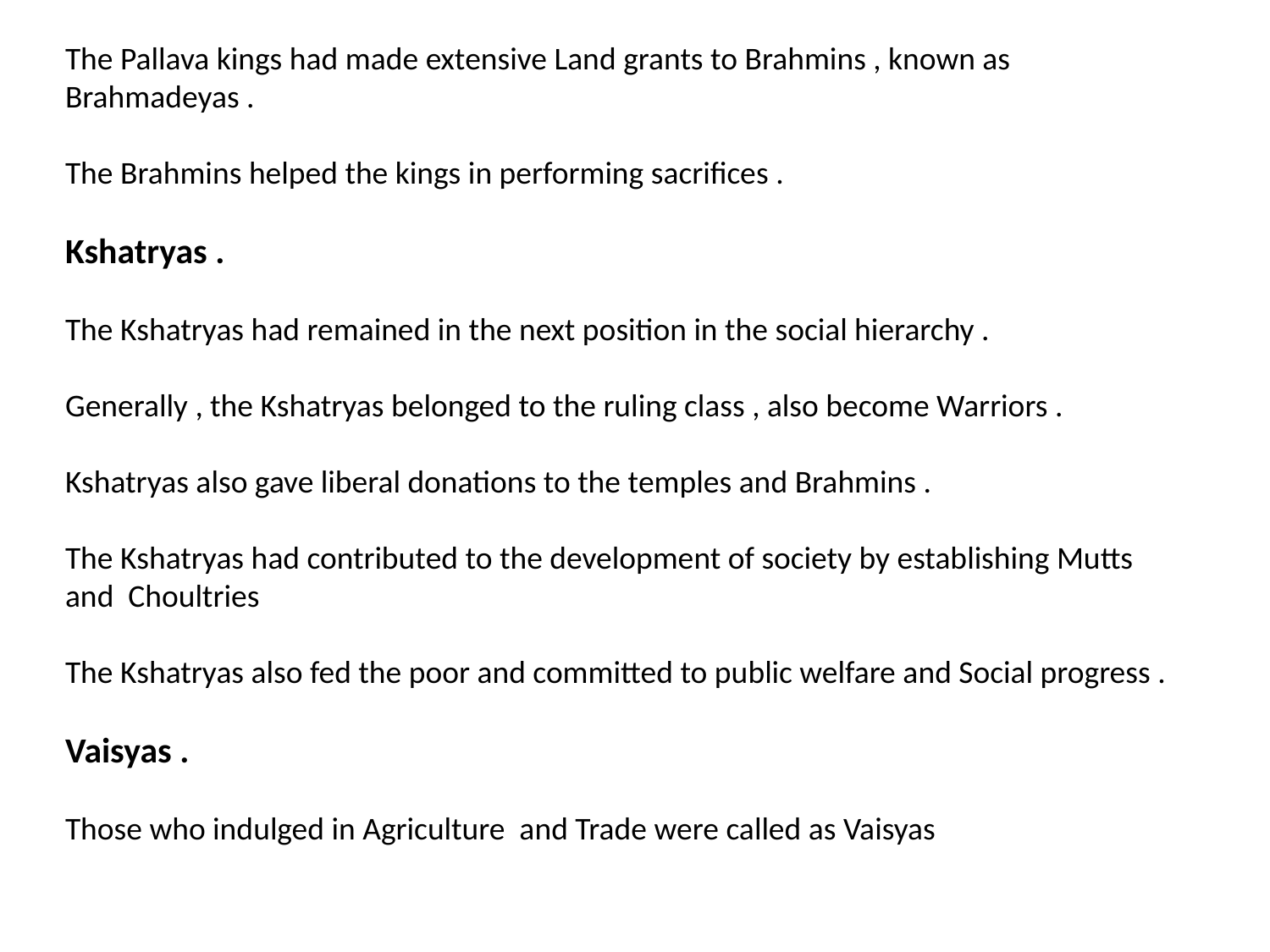

The Pallava kings had made extensive Land grants to Brahmins , known as Brahmadeyas .

The Brahmins helped the kings in performing sacrifices .

Kshatryas .

The Kshatryas had remained in the next position in the social hierarchy .

Generally , the Kshatryas belonged to the ruling class , also become Warriors .

Kshatryas also gave liberal donations to the temples and Brahmins .

The Kshatryas had contributed to the development of society by establishing Mutts and  Choultries

The Kshatryas also fed the poor and committed to public welfare and Social progress .

Vaisyas .

Those who indulged in Agriculture  and Trade were called as Vaisyas